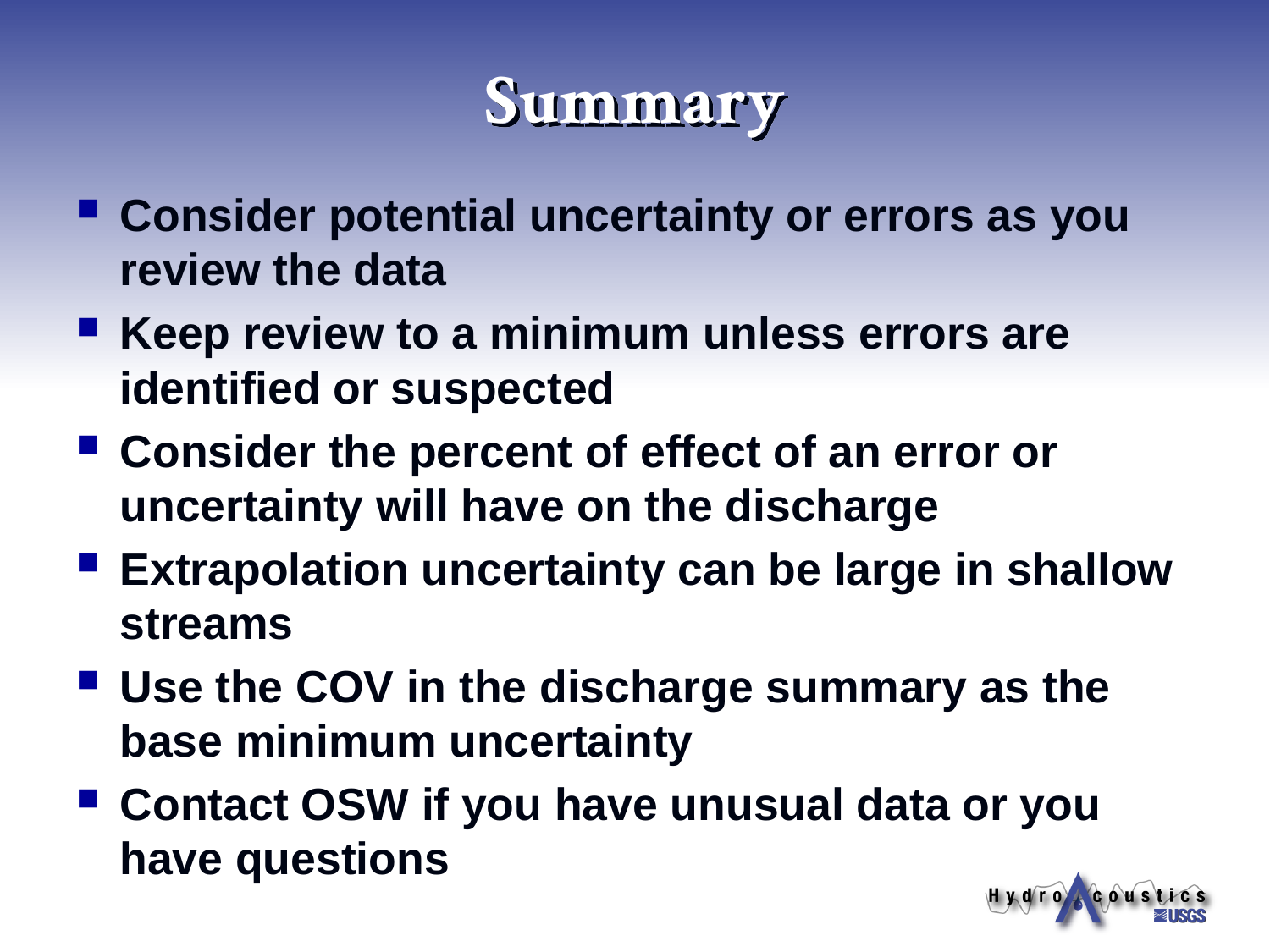

# Summary
Consider potential uncertainty or errors as you review the data
Keep review to a minimum unless errors are identified or suspected
Consider the percent of effect of an error or uncertainty will have on the discharge
Extrapolation uncertainty can be large in shallow streams
Use the COV in the discharge summary as the base minimum uncertainty
Contact OSW if you have unusual data or you have questions